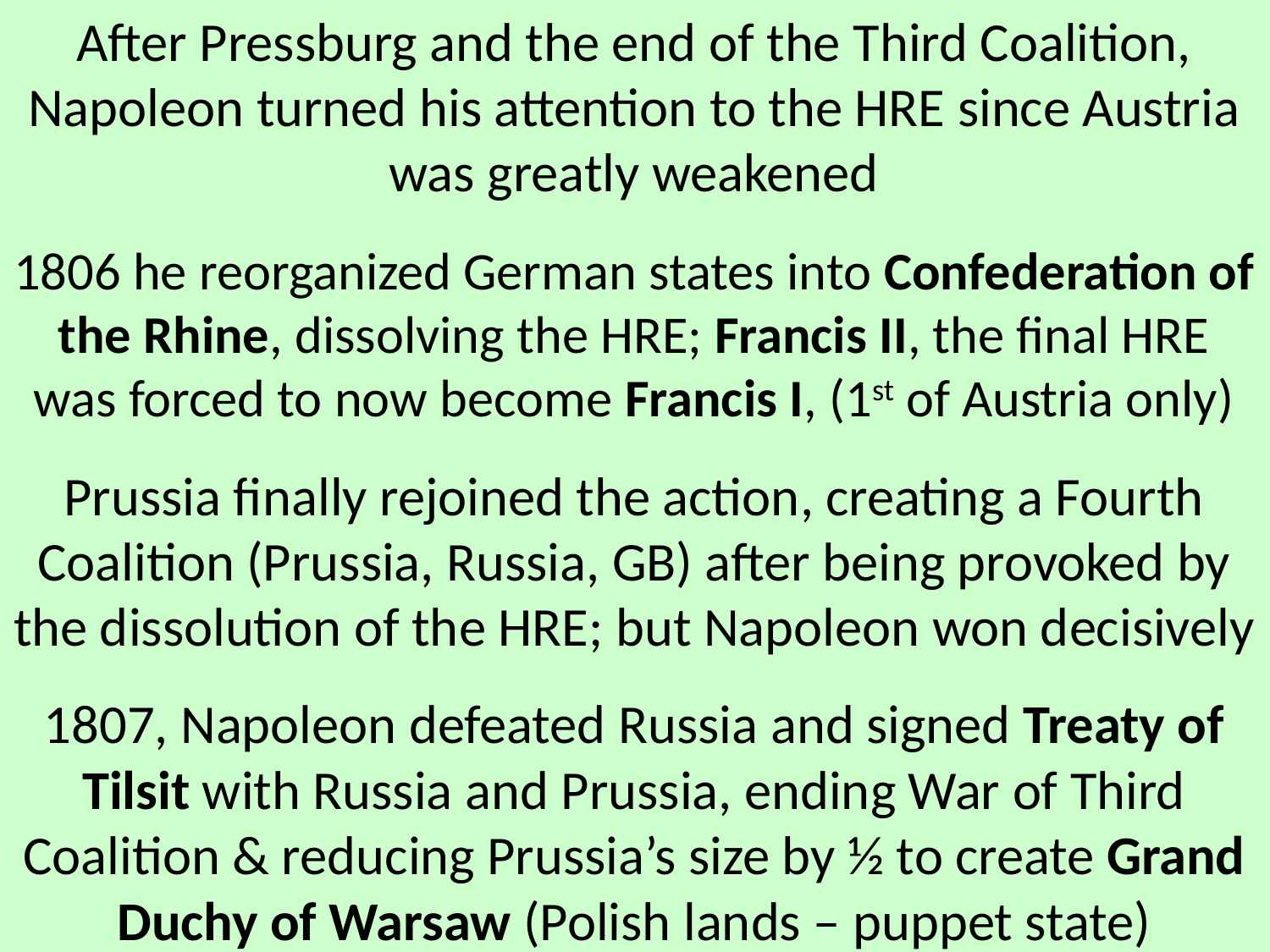

After Pressburg and the end of the Third Coalition, Napoleon turned his attention to the HRE since Austria was greatly weakened

1806 he reorganized German states into Confederation of the Rhine, dissolving the HRE; Francis II, the final HRE was forced to now become Francis I, (1st of Austria only)

Prussia finally rejoined the action, creating a Fourth Coalition (Prussia, Russia, GB) after being provoked by the dissolution of the HRE; but Napoleon won decisively

1807, Napoleon defeated Russia and signed Treaty of Tilsit with Russia and Prussia, ending War of Third Coalition & reducing Prussia’s size by ½ to create Grand Duchy of Warsaw (Polish lands – puppet state)